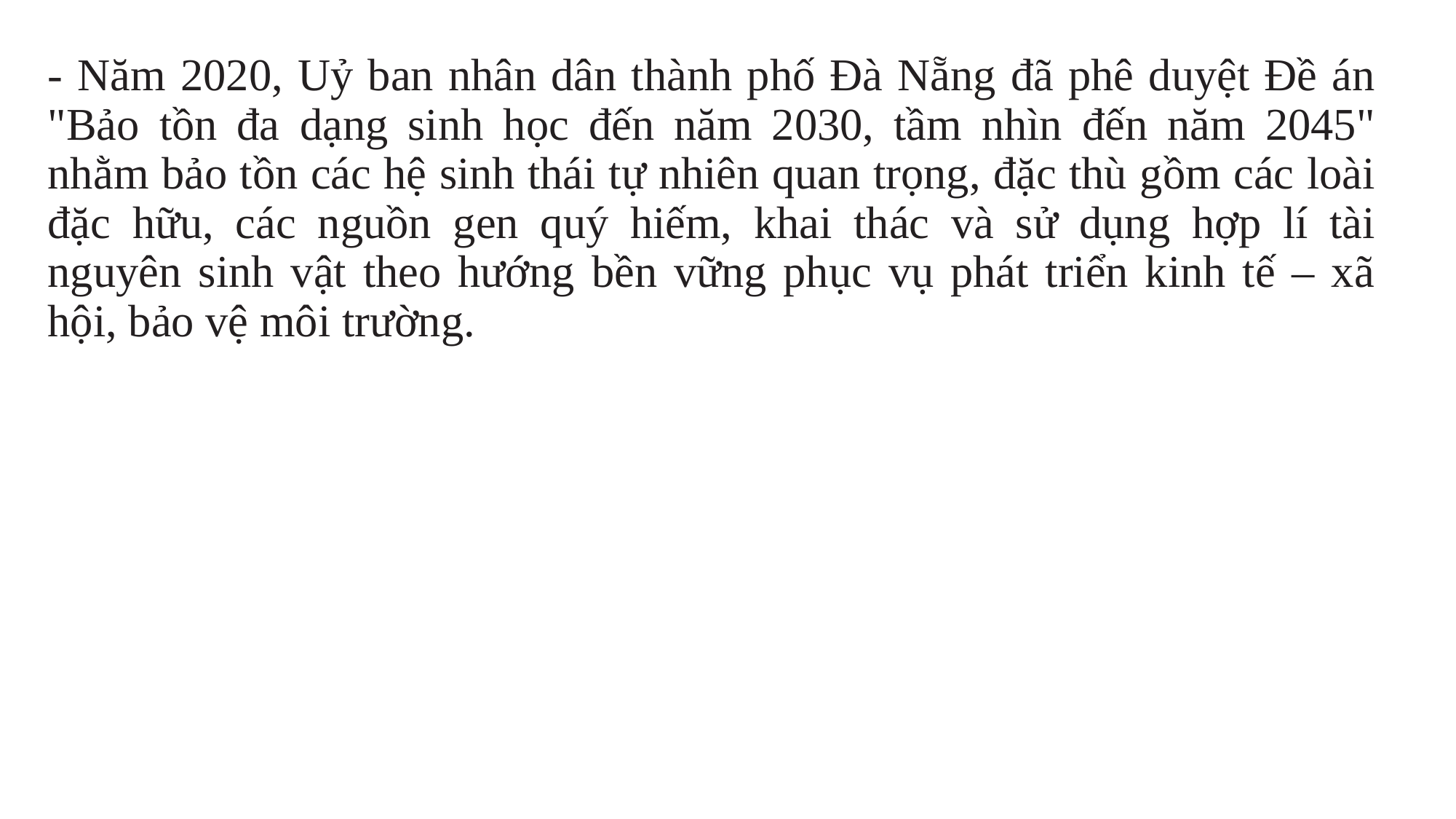

# - Năm 2020, Uỷ ban nhân dân thành phố Đà Nẵng đã phê duyệt Đề án "Bảo tồn đa dạng sinh học đến năm 2030, tầm nhìn đến năm 2045" nhằm bảo tồn các hệ sinh thái tự nhiên quan trọng, đặc thù gồm các loài đặc hữu, các nguồn gen quý hiếm, khai thác và sử dụng hợp lí tài nguyên sinh vật theo hướng bền vững phục vụ phát triển kinh tế – xã hội, bảo vệ môi trường.